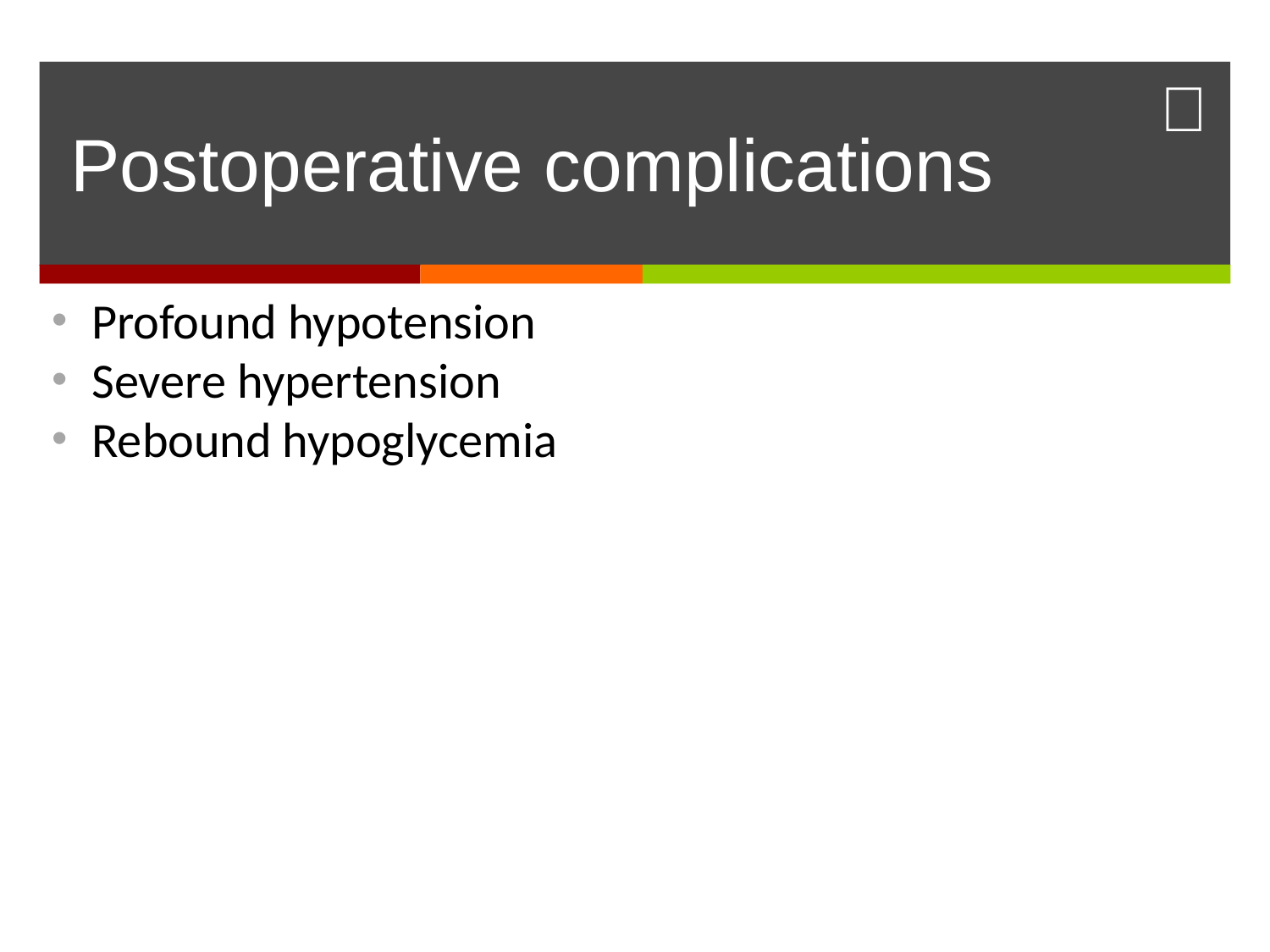

# Postoperative complications
Profound hypotension
Severe hypertension
Rebound hypoglycemia